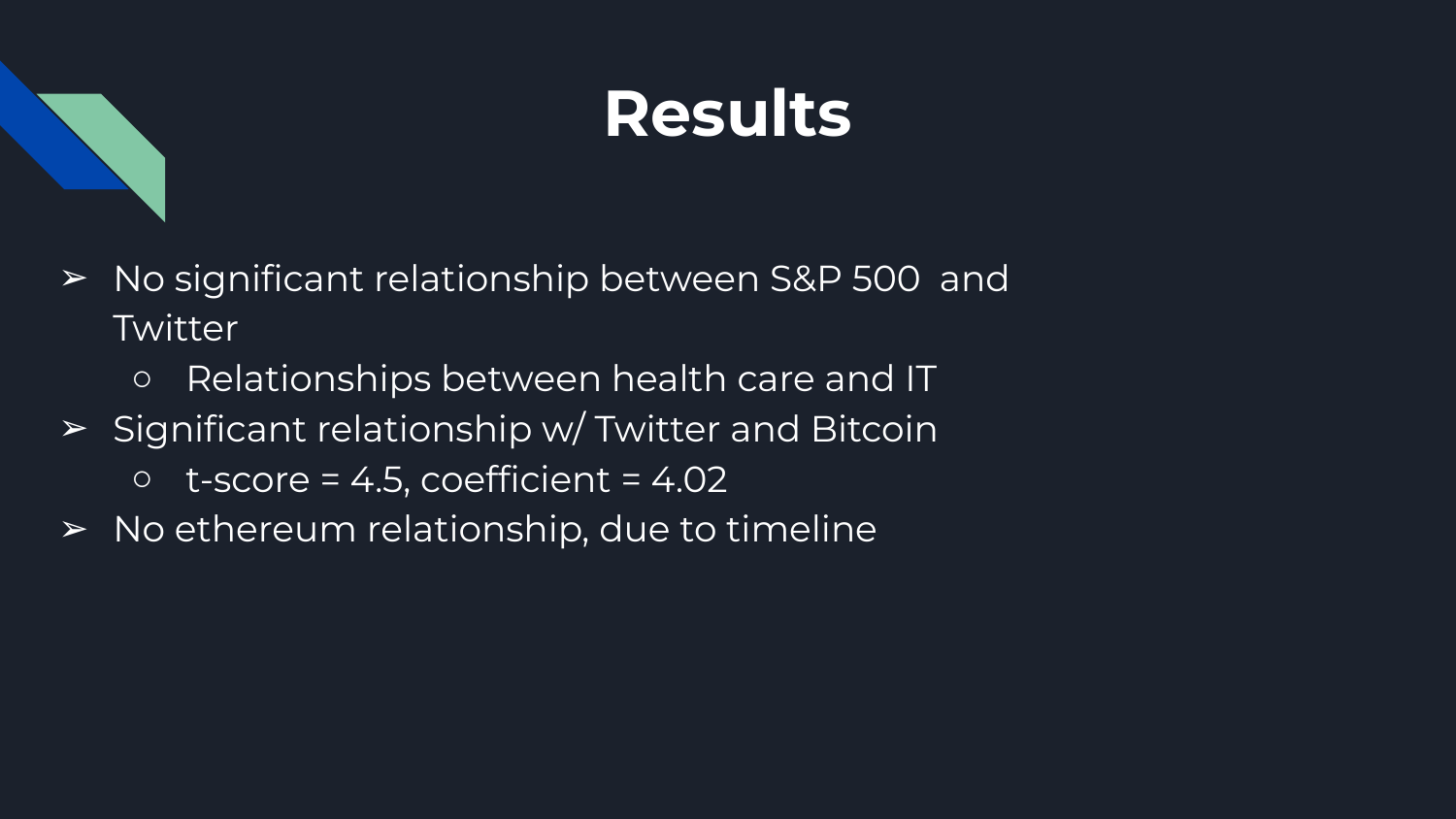

# Results
No significant relationship between S&P 500  and Twitter
Relationships between health care and IT
Significant relationship w/ Twitter and Bitcoin
t-score = 4.5, coefficient = 4.02
No ethereum relationship, due to timeline